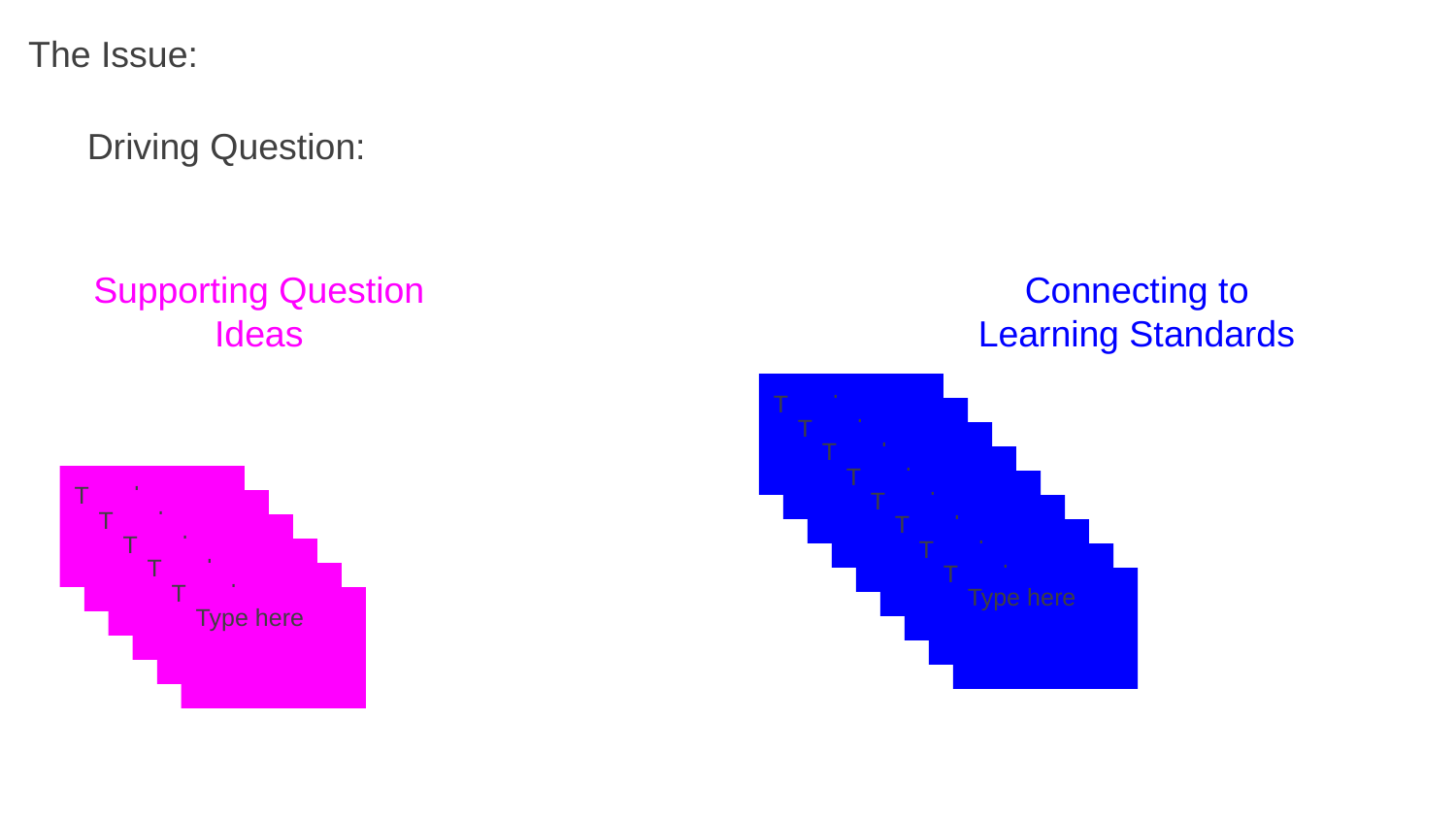

The Issue:
Driving Question:
Supporting Question Ideas
Connecting to Learning Standards
Type here
Type here
Type here
Type here
Type here
Type here
Type here
Type here
Type here
Type here
Type here
Type here
Type here
Type here
Type here